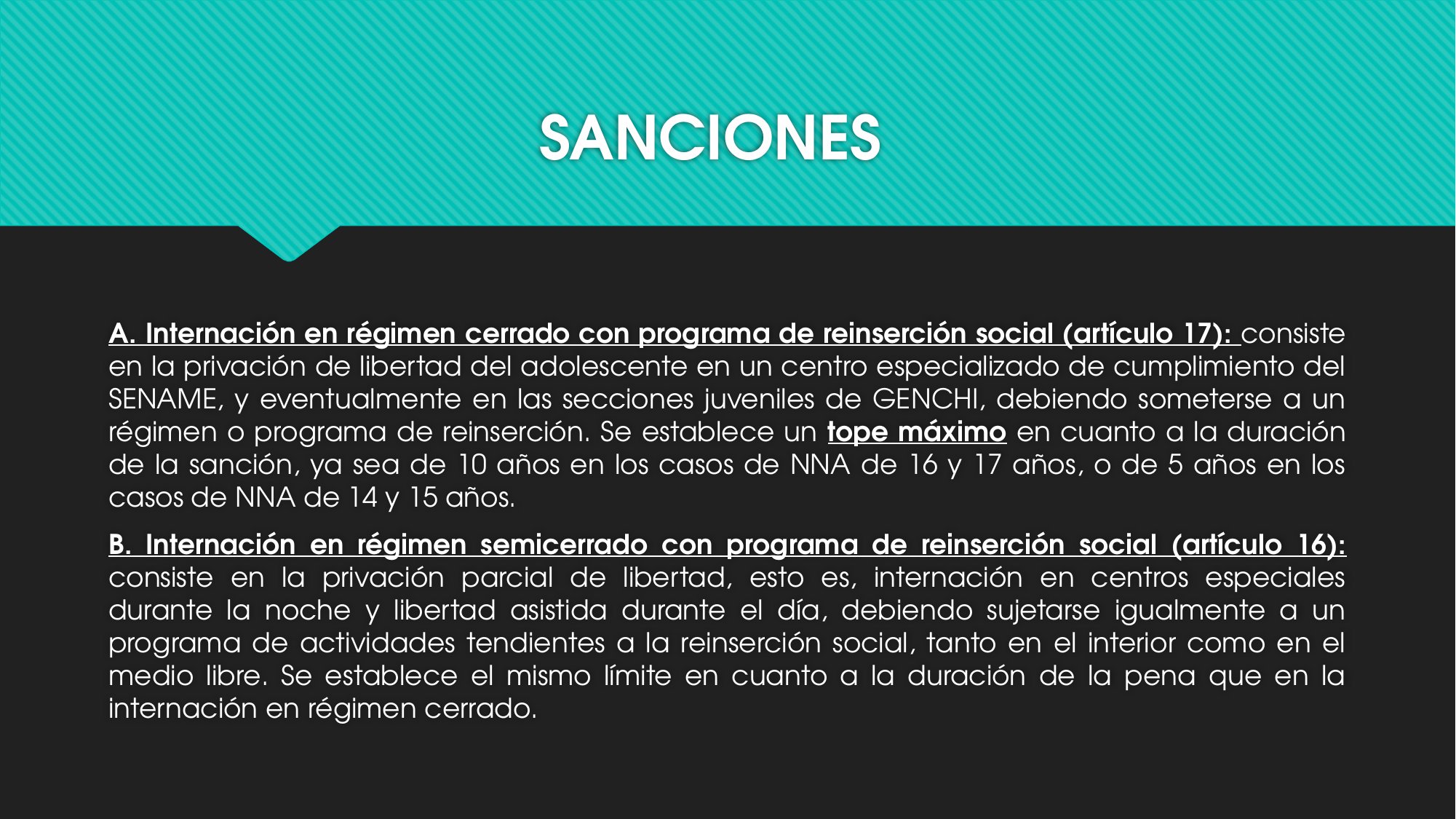

# SANCIONES
A. Internación en régimen cerrado con programa de reinserción social (artículo 17): consiste en la privación de libertad del adolescente en un centro especializado de cumplimiento del SENAME, y eventualmente en las secciones juveniles de GENCHI, debiendo someterse a un régimen o programa de reinserción. Se establece un tope máximo en cuanto a la duración de la sanción, ya sea de 10 años en los casos de NNA de 16 y 17 años, o de 5 años en los casos de NNA de 14 y 15 años.
B. Internación en régimen semicerrado con programa de reinserción social (artículo 16): consiste en la privación parcial de libertad, esto es, internación en centros especiales durante la noche y libertad asistida durante el día, debiendo sujetarse igualmente a un programa de actividades tendientes a la reinserción social, tanto en el interior como en el medio libre. Se establece el mismo límite en cuanto a la duración de la pena que en la internación en régimen cerrado.